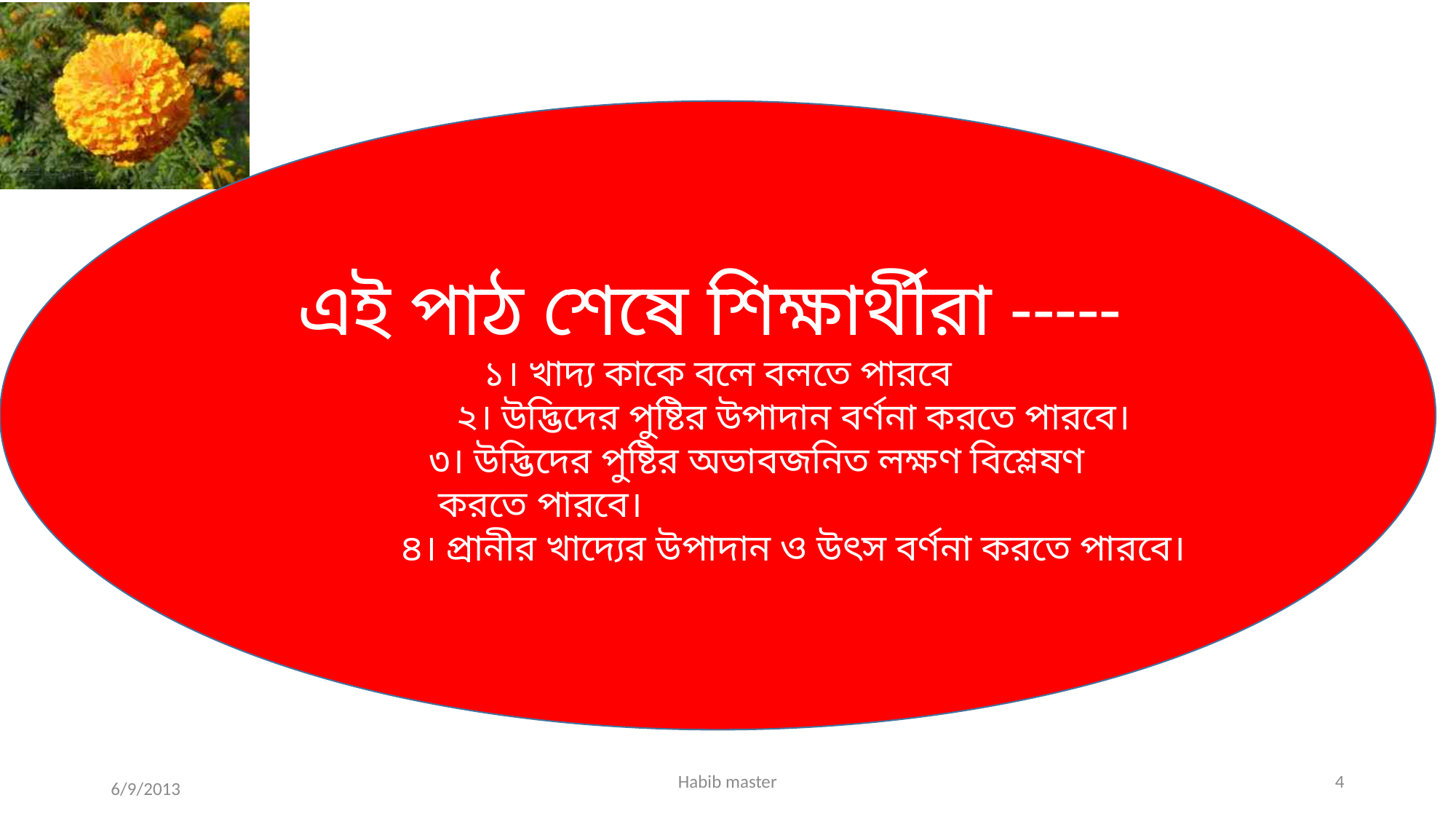

এই পাঠ শেষে শিক্ষার্থীরা -----
১। খাদ্য কাকে বলে বলতে পারবে
                ২। উদ্ভিদের পুষ্টির উপাদান বর্ণনা করতে পারবে।
                      ৩। উদ্ভিদের পুষ্টির অভাবজনিত লক্ষণ বিশ্লেষণ
                       করতে পারবে।
                ৪। প্রানীর খাদ্যের উপাদান ও উৎস বর্ণনা করতে পারবে।
Habib master
4
6/9/2013